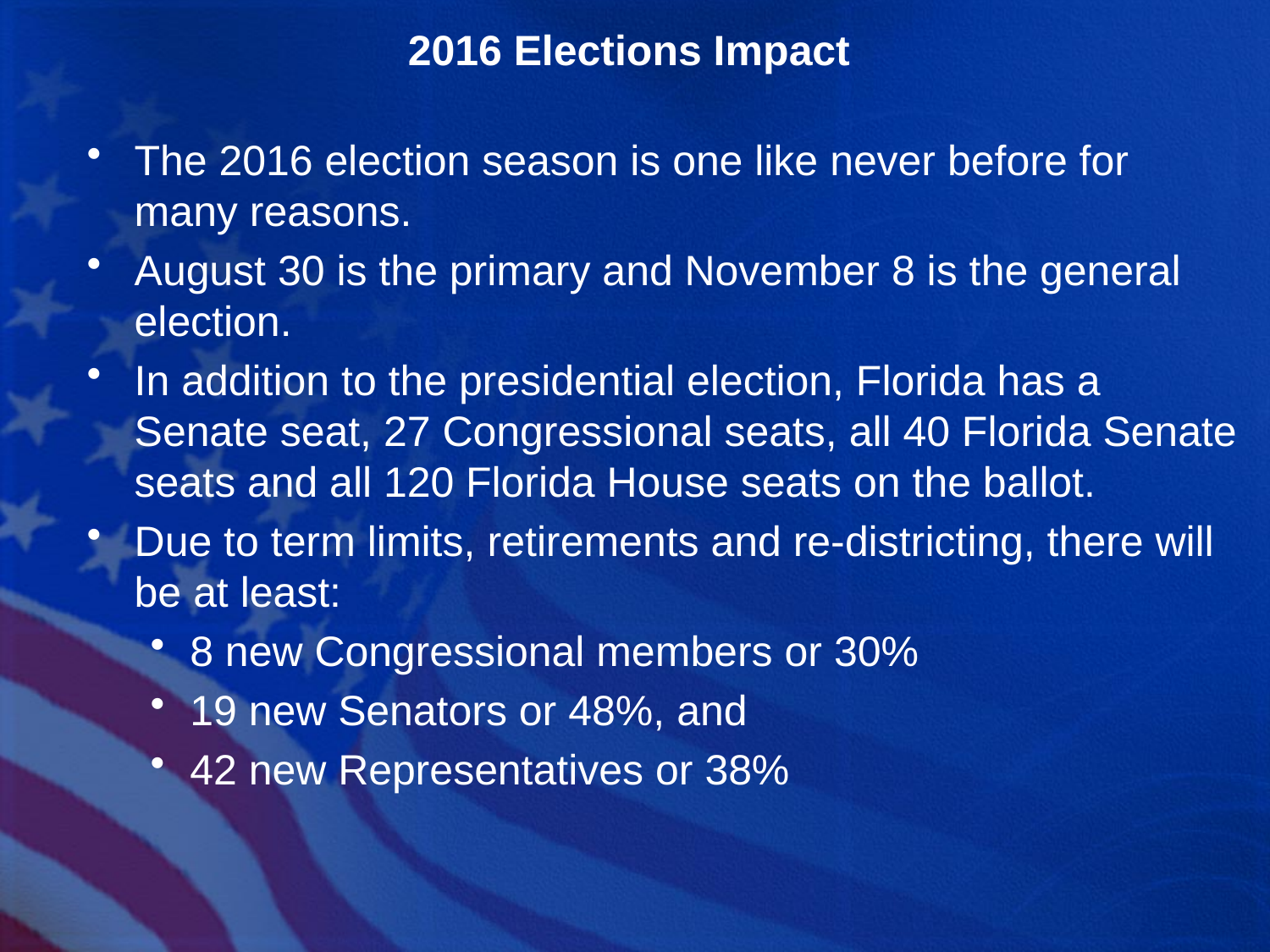

# 2016 Elections Impact
The 2016 election season is one like never before for many reasons.
August 30 is the primary and November 8 is the general election.
In addition to the presidential election, Florida has a Senate seat, 27 Congressional seats, all 40 Florida Senate seats and all 120 Florida House seats on the ballot.
Due to term limits, retirements and re-districting, there will be at least:
8 new Congressional members or 30%
19 new Senators or 48%, and
42 new Representatives or 38%